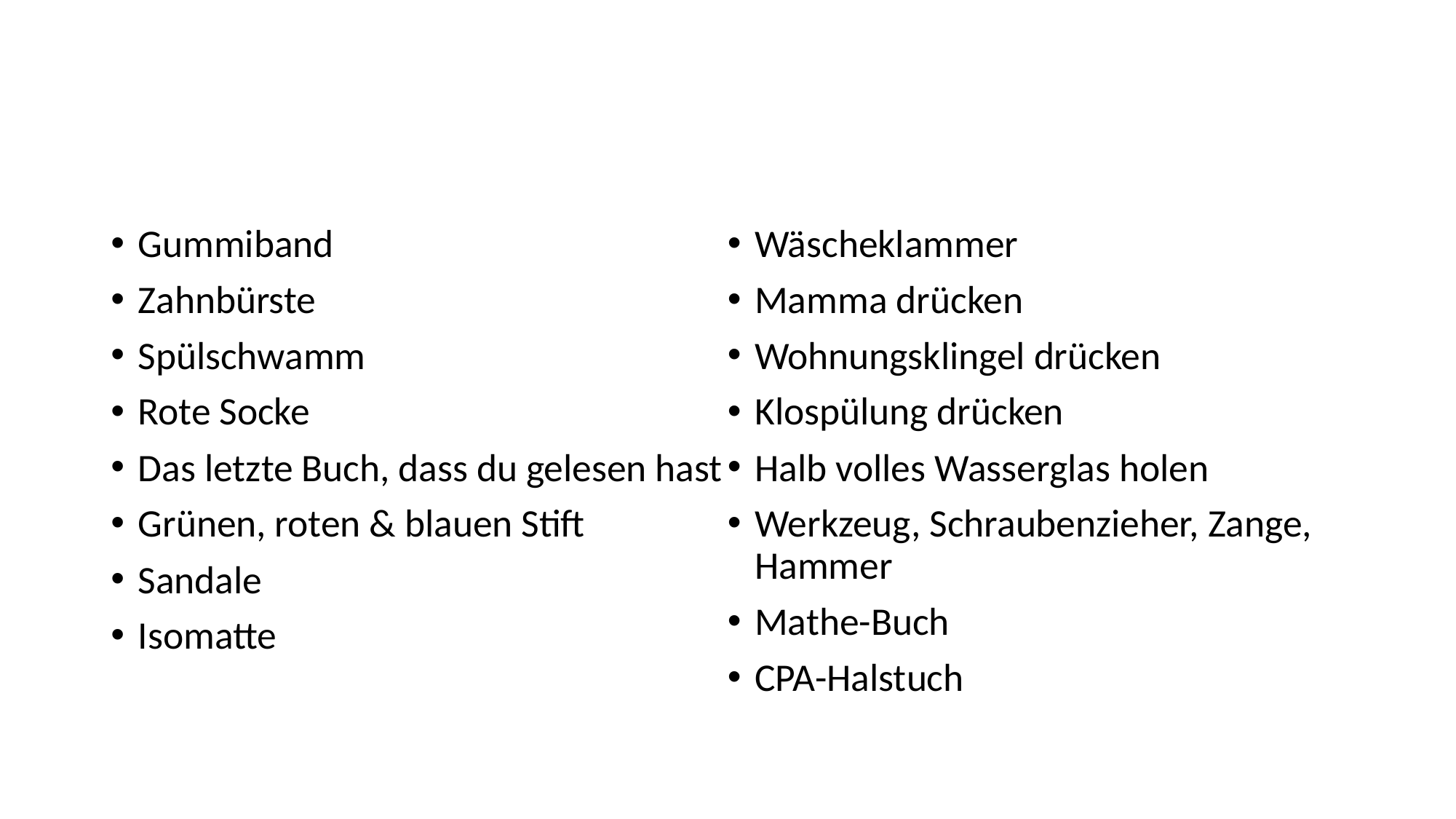

#
Gummiband
Zahnbürste
Spülschwamm
Rote Socke
Das letzte Buch, dass du gelesen hast
Grünen, roten & blauen Stift
Sandale
Isomatte

Wäscheklammer
Mamma drücken
Wohnungsklingel drücken
Klospülung drücken
Halb volles Wasserglas holen
Werkzeug, Schraubenzieher, Zange, Hammer
Mathe-Buch
CPA-Halstuch